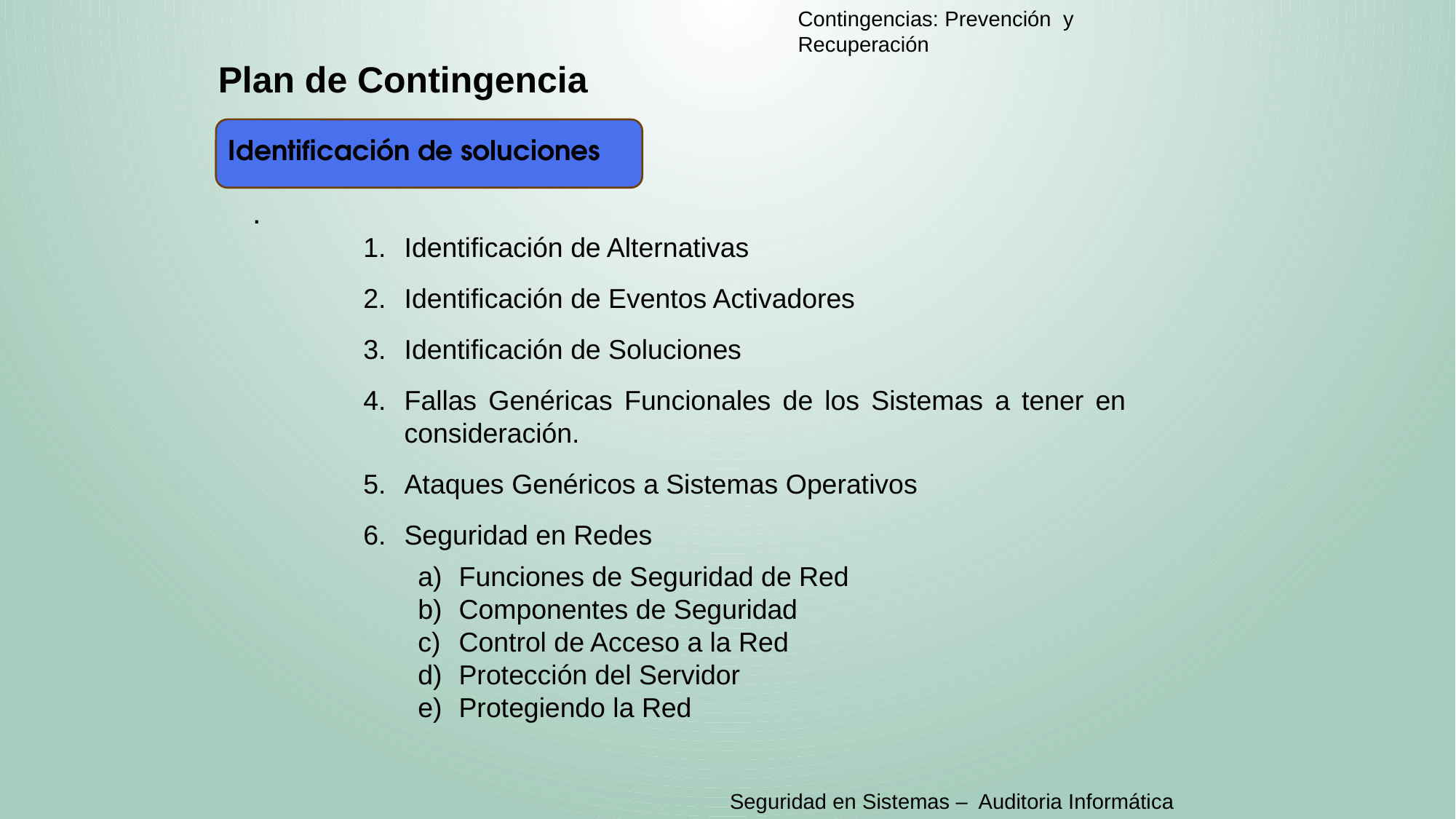

Contingencias: Prevención  y Recuperación

Plan de Contingencia

Identificación de soluciones
.
Identificación de Alternativas
Identificación de Eventos Activadores
Identificación de Soluciones
Fallas Genéricas Funcionales de los Sistemas a tener en consideración.
Ataques Genéricos a Sistemas Operativos
Seguridad en Redes
Funciones de Seguridad de Red
Componentes de Seguridad
Control de Acceso a la Red
Protección del Servidor
Protegiendo la Red

Seguridad en Sistemas –  Auditoria Informática